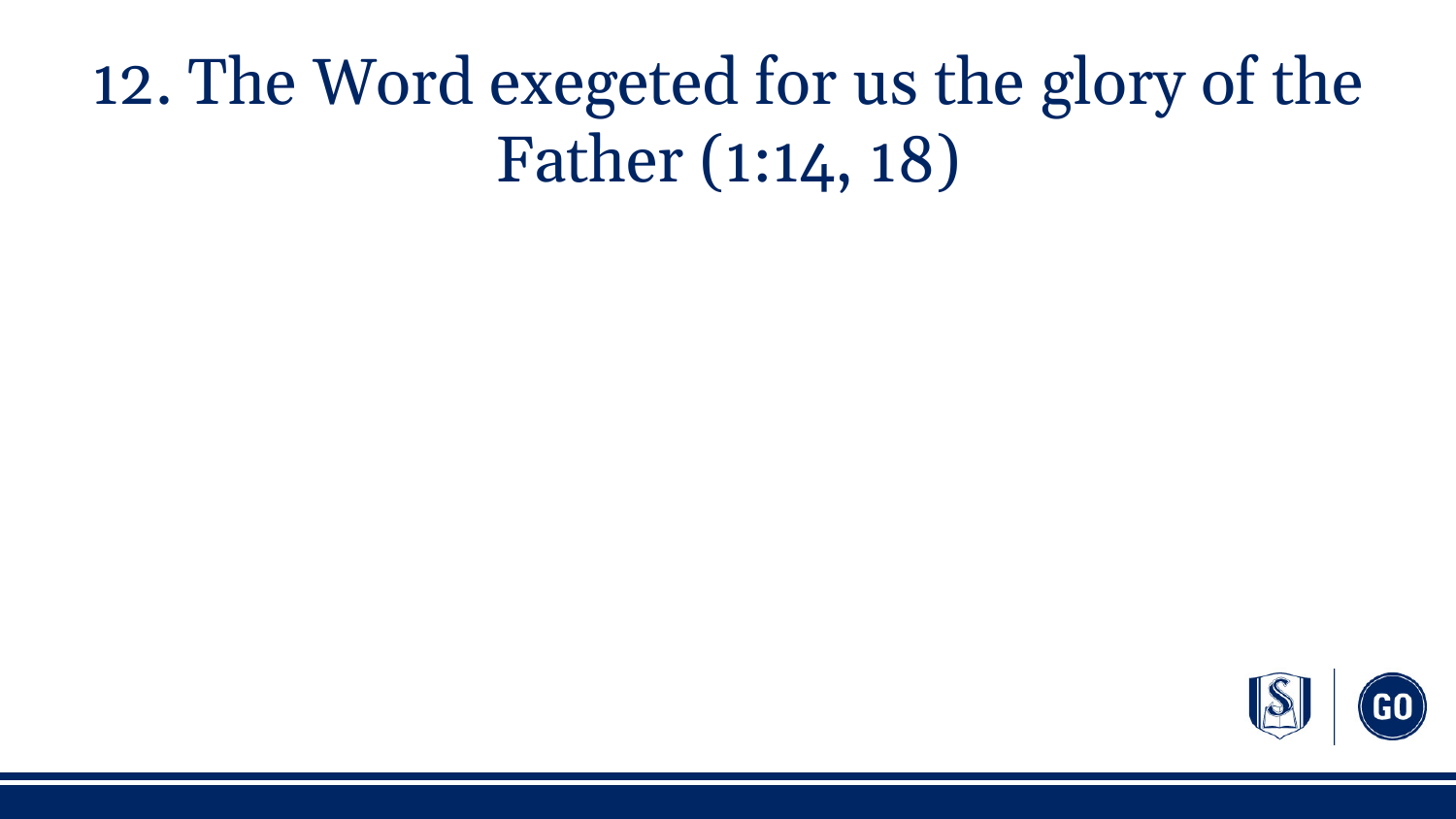

# 12. The Word exegeted for us the glory of the Father (1:14, 18)